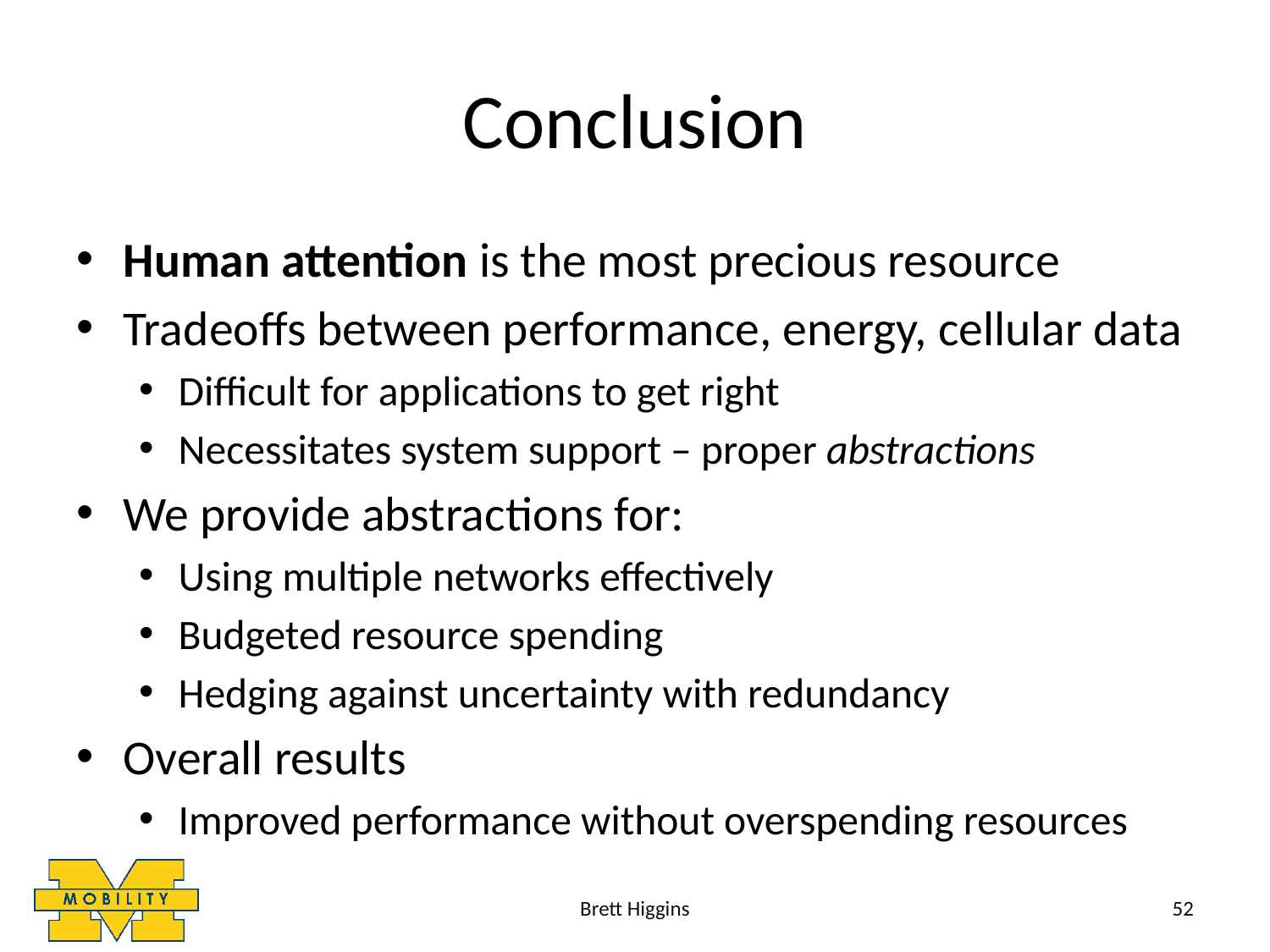

# Conclusion
Human attention is the most precious resource
Tradeoffs between performance, energy, cellular data
Difficult for applications to get right
Necessitates system support – proper abstractions
We provide abstractions for:
Using multiple networks effectively
Budgeted resource spending
Hedging against uncertainty with redundancy
Overall results
Improved performance without overspending resources
Brett Higgins
52